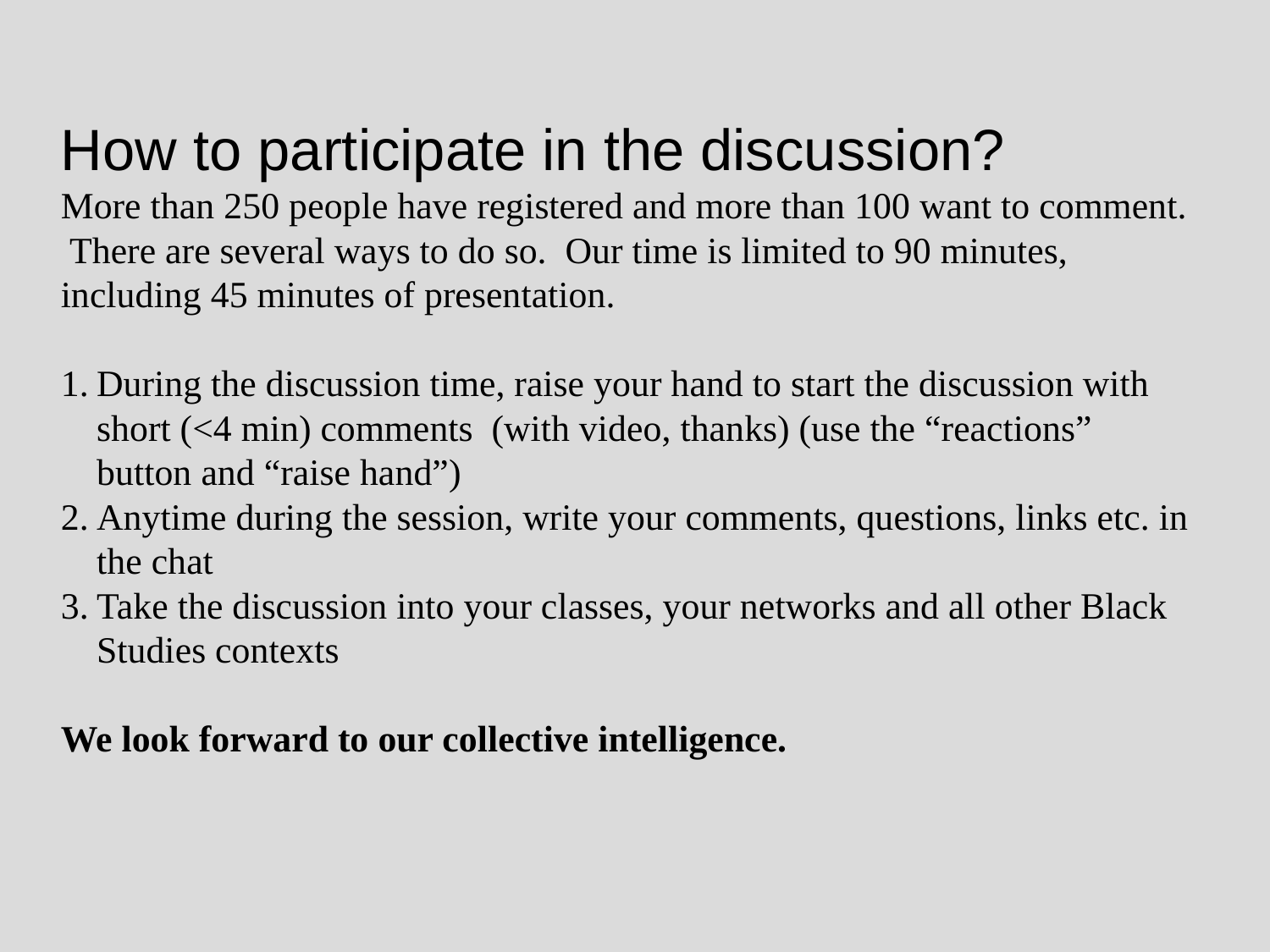

How to participate in the discussion?
More than 250 people have registered and more than 100 want to comment.  There are several ways to do so.  Our time is limited to 90 minutes, including 45 minutes of presentation.

During the discussion time, raise your hand to start the discussion with short (<4 min) comments  (with video, thanks) (use the “reactions” button and “raise hand”)
Anytime during the session, write your comments, questions, links etc. in the chat
Take the discussion into your classes, your networks and all other Black Studies contexts

We look forward to our collective intelligence.